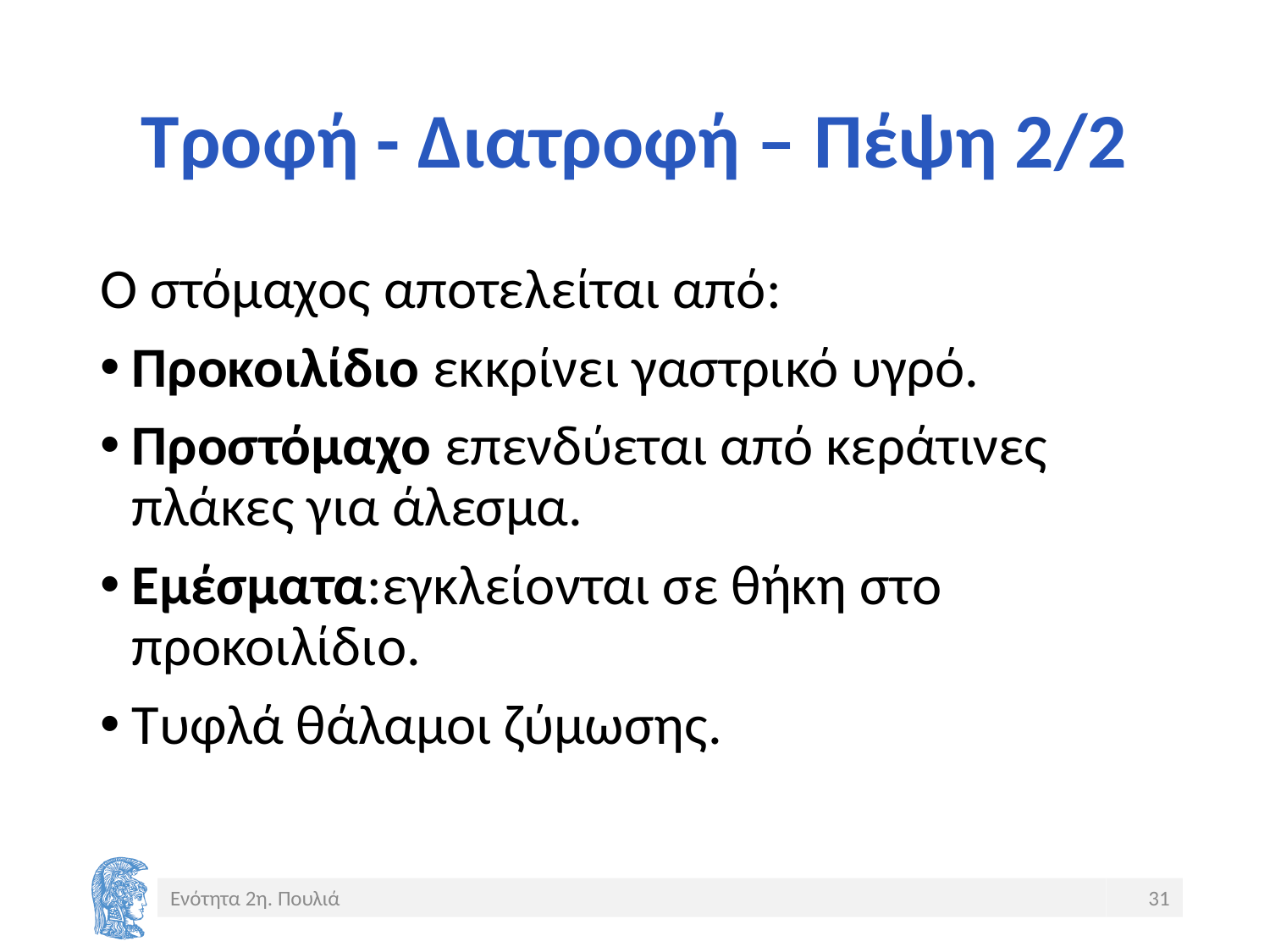

# Τροφή - Διατροφή – Πέψη 2/2
Ο στόμαχος αποτελείται από:
Προκοιλίδιο εκκρίνει γαστρικό υγρό.
Προστόμαχο επενδύεται από κεράτινες πλάκες για άλεσμα.
Εμέσματα:εγκλείονται σε θήκη στο προκοιλίδιο.
Τυφλά θάλαμοι ζύμωσης.
Ενότητα 2η. Πουλιά
31